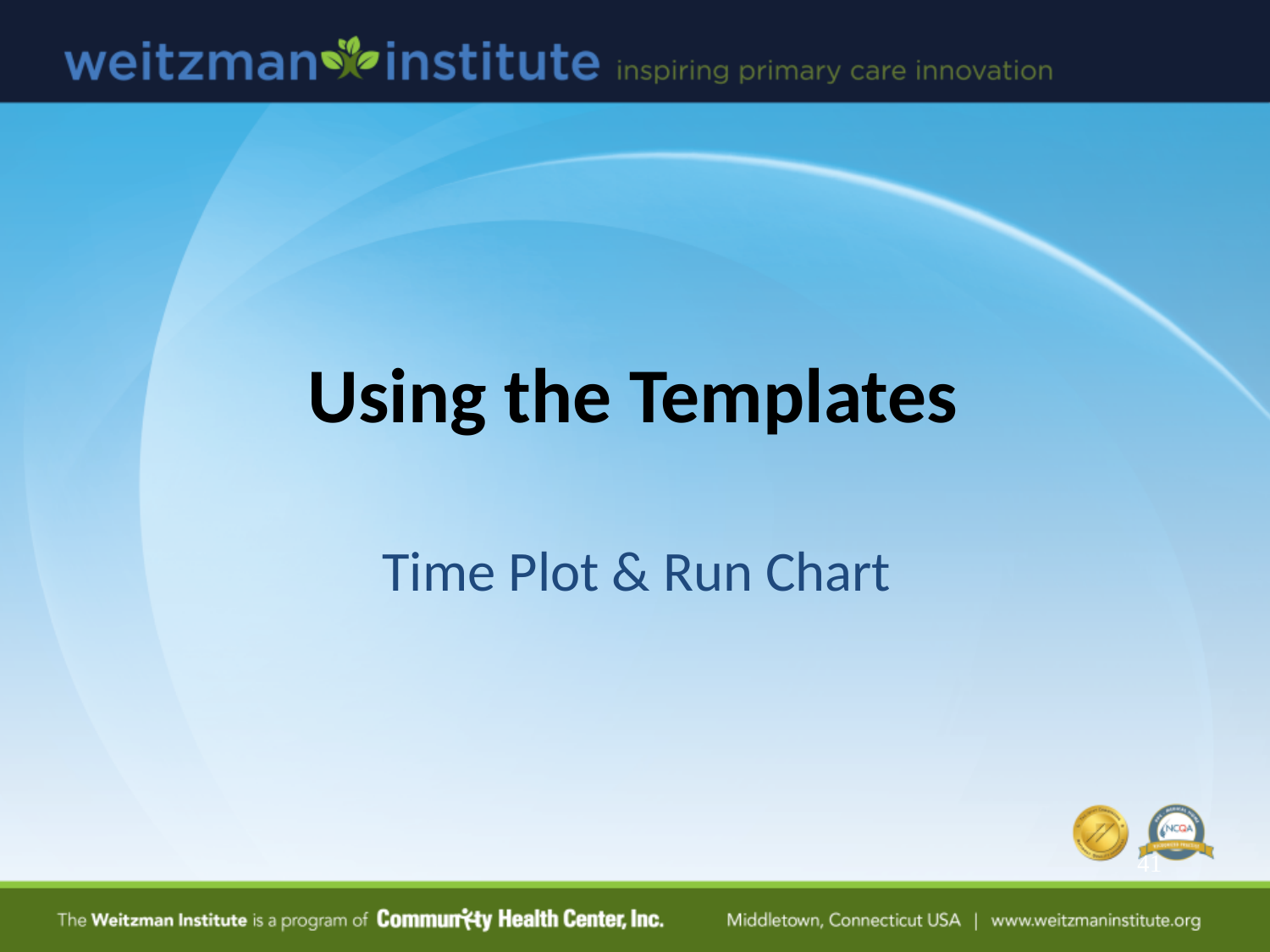

# Using the Templates
Time Plot & Run Chart
41